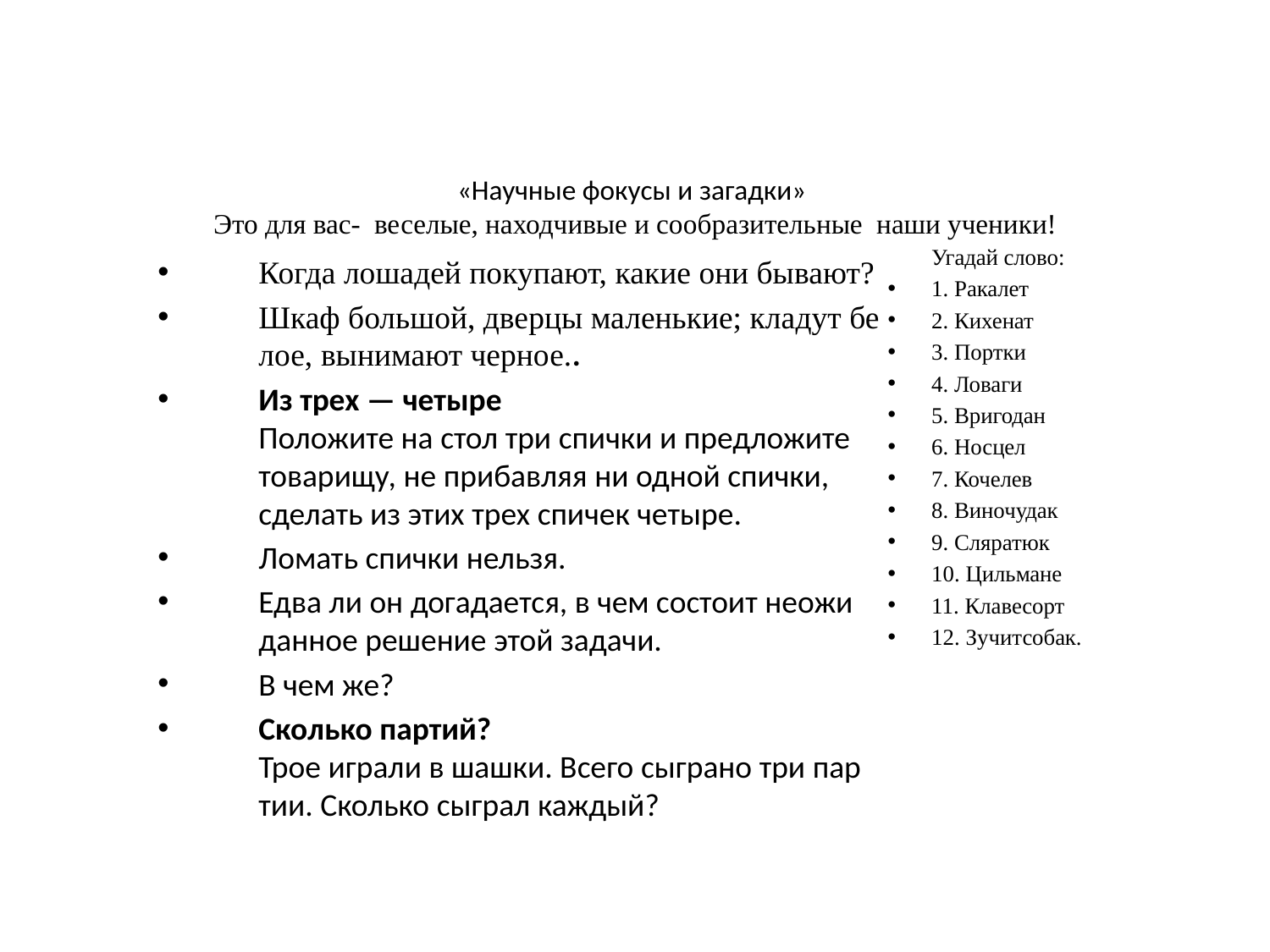

# «На­уч­ные фо­кусы и за­гад­ки»  Это для вас-  ве­селые, на­ход­чи­вые и со­об­ра­зитель­ные  наши ученики!
Угадай слово:
1. Ра­калет
2. Ки­хенат
3. Пор­тки
4. Ло­ваги
5. Ври­годан
6. Нос­цел
7. Ко­челев
8. Ви­ночу­дак
9. Сля­ратюк
10. Циль­ма­не
11. Кла­весорт
12. Зу­чит­со­бак.

Ког­да ло­шадей по­купа­ют, ка­кие они бы­ва­ют?
Шкаф боль­шой, двер­цы ма­лень­кие; кла­дут бе­лое, вы­нима­ют чер­ное..
Из трех — че­тыре 
По­ложи­те на стол три спич­ки и пред­ло­жите то­вари­щу, не при­бав­ляя ни од­ной спич­ки, сде­лать из этих трех спи­чек че­тыре.
Ло­мать спич­ки нель­зя.
Ед­ва ли он до­гада­ет­ся, в чем сос­то­ит не­ожи­дан­ное ре­шение этой за­дачи.
В чем же?
Сколь­ко пар­тий? 
Трое иг­ра­ли в шаш­ки. Все­го сыг­ра­но три пар­тии. Сколь­ко сыг­рал каж­дый?